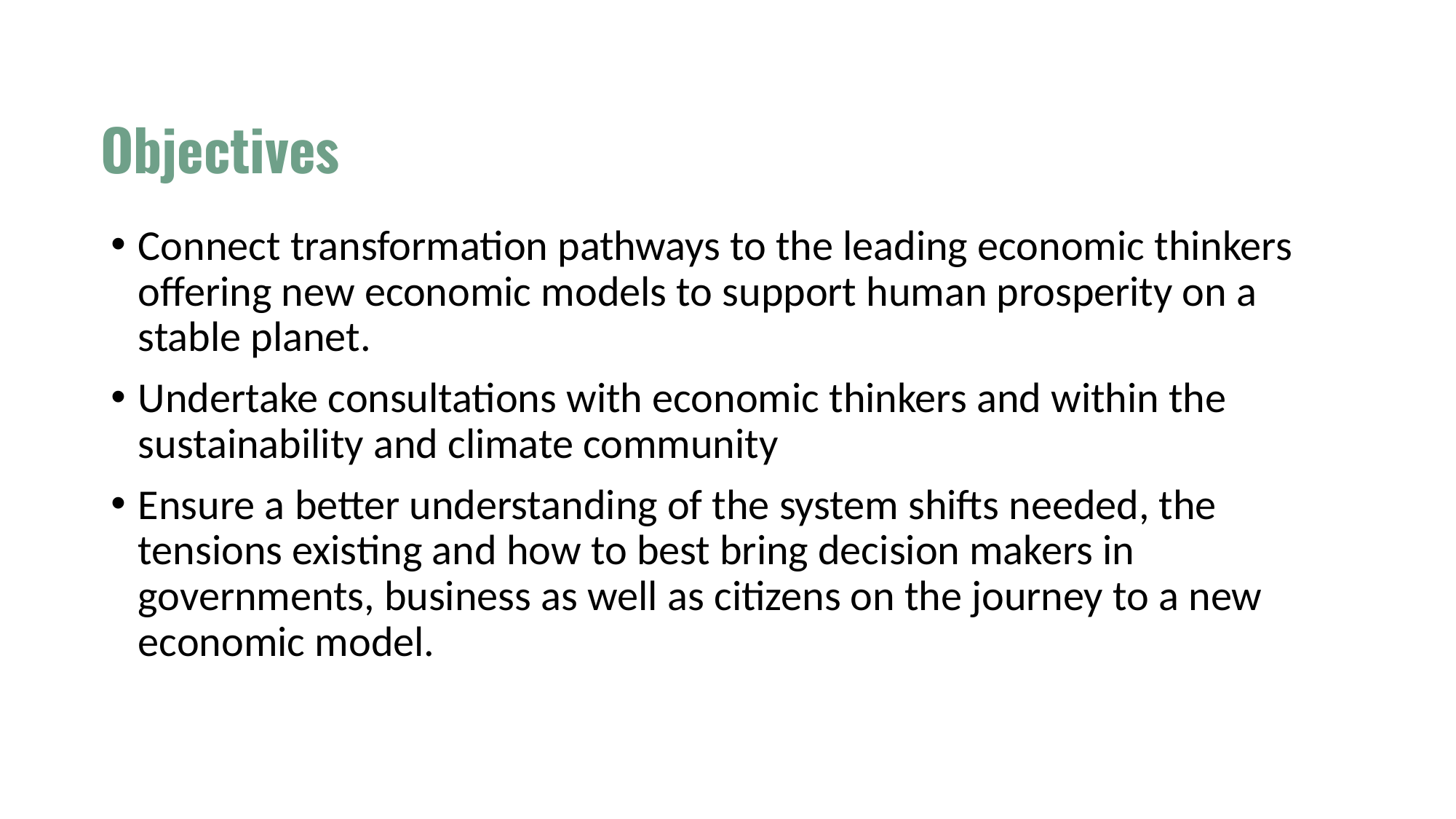

# Objectives
Connect transformation pathways to the leading economic thinkers offering new economic models to support human prosperity on a stable planet.
Undertake consultations with economic thinkers and within the sustainability and climate community
Ensure a better understanding of the system shifts needed, the tensions existing and how to best bring decision makers in governments, business as well as citizens on the journey to a new economic model.